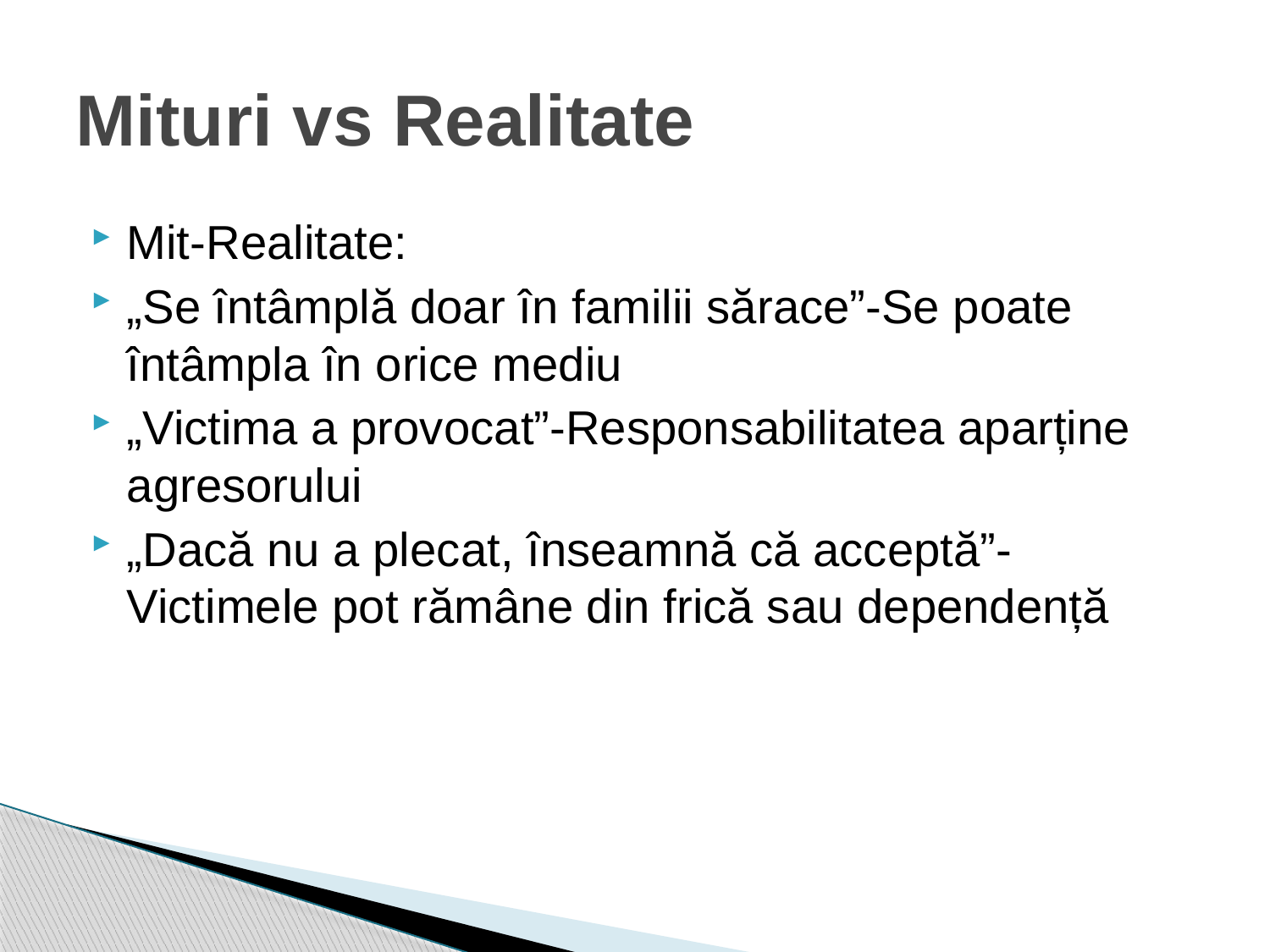

# Mituri vs Realitate
Mit-Realitate:
„Se întâmplă doar în familii sărace”-Se poate întâmpla în orice mediu
„Victima a provocat”-Responsabilitatea aparține agresorului
„Dacă nu a plecat, înseamnă că acceptă”-Victimele pot rămâne din frică sau dependență